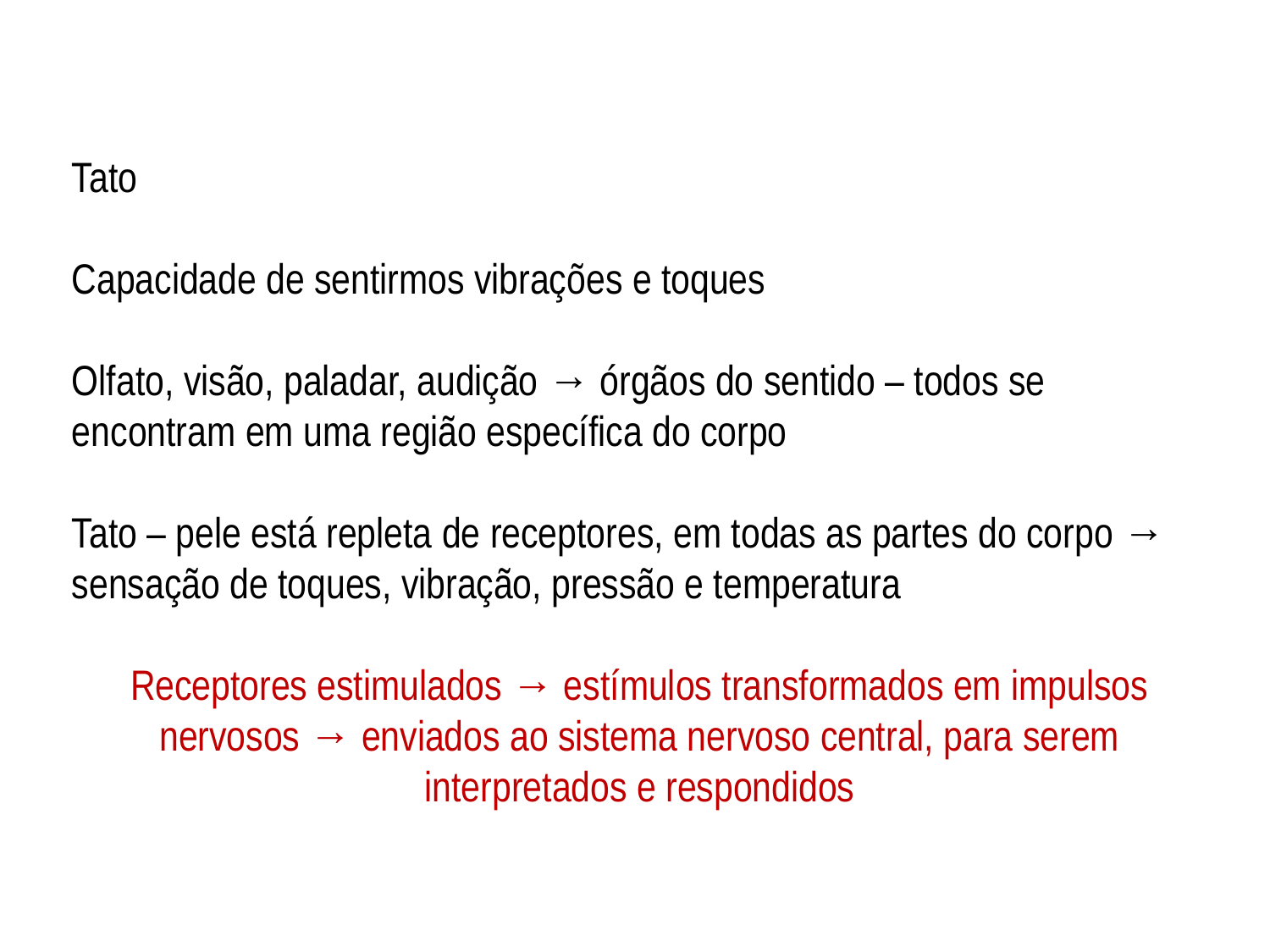

Tato

Capacidade de sentirmos vibrações e toques

Olfato, visão, paladar, audição → órgãos do sentido – todos se encontram em uma região específica do corpo

Tato – pele está repleta de receptores, em todas as partes do corpo → sensação de toques, vibração, pressão e temperatura

Receptores estimulados → estímulos transformados em impulsos nervosos → enviados ao sistema nervoso central, para serem interpretados e respondidos